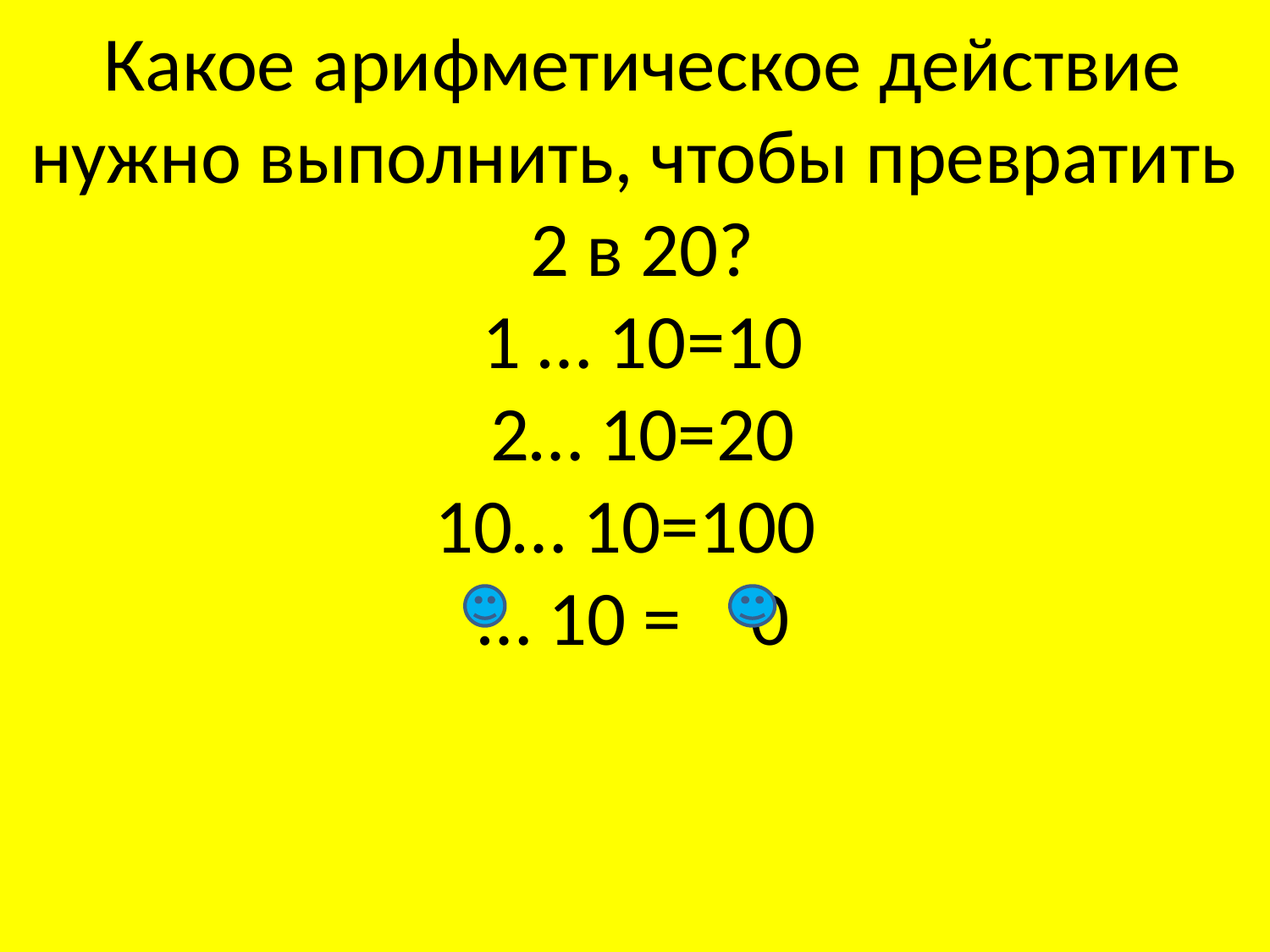

# Какое арифметическое действие нужно выполнить, чтобы превратить 2 в 20? 1 … 10=10 2… 10=20 10… 10=100 … 10 =    0